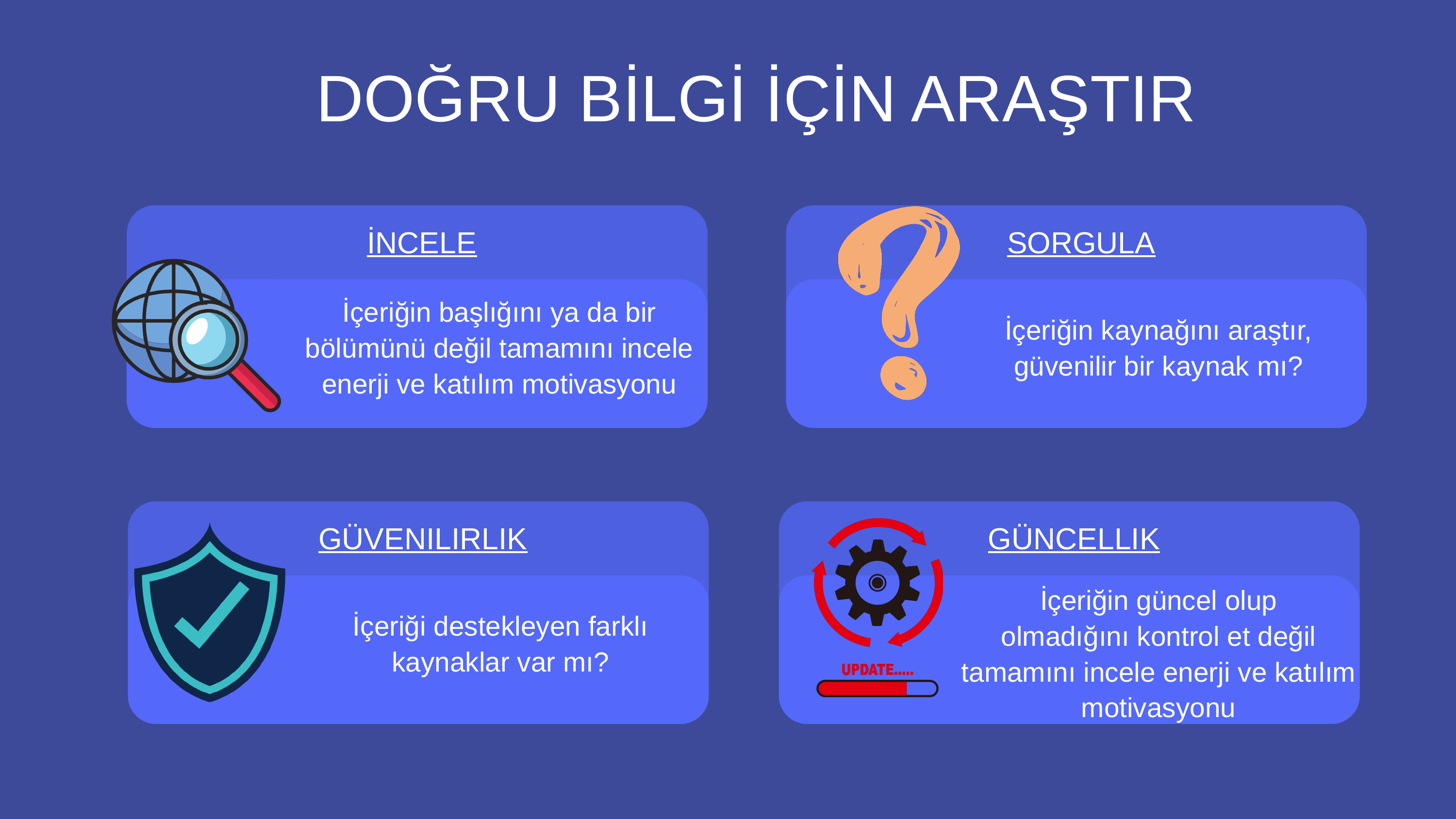

DOĞRU BİLGİ İÇİN ARAŞTIR

İNCELE
SORGULA

İçeriğin başlığını ya da bir
bölümünü değil tamamını incele enerji ve katılım motivasyonu
İçeriğin kaynağını araştır,
güvenilir bir kaynak mı?

GÜVENILIRLIK
GÜNCELLIK

İçeriğin güncel olup
olmadığını kontrol et değil tamamını incele enerji ve katılım motivasyonu
İçeriği destekleyen farklı
kaynaklar var mı?